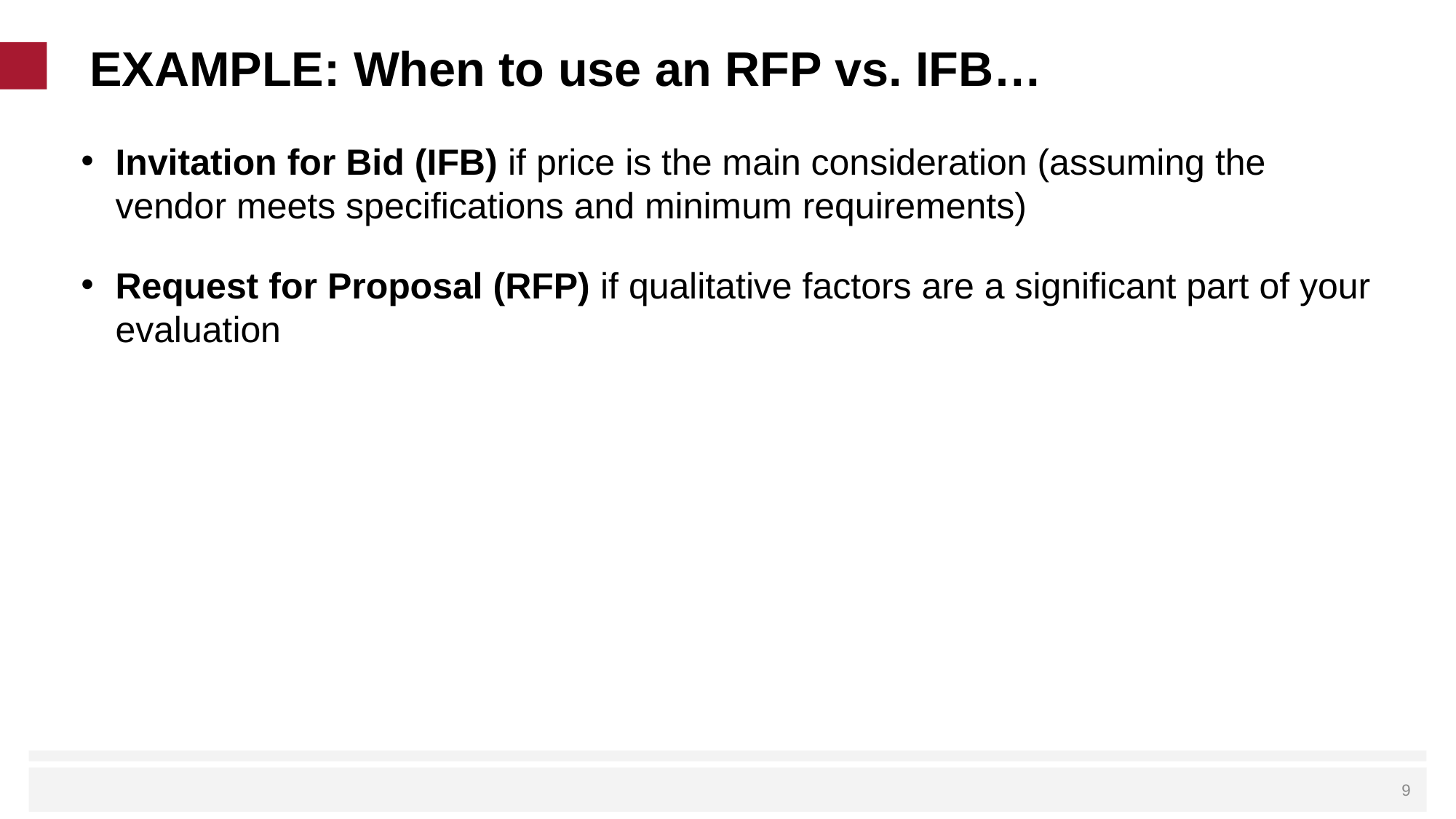

# EXAMPLE: When to use an RFP vs. IFB…
Invitation for Bid (IFB) if price is the main consideration (assuming the vendor meets specifications and minimum requirements)
Request for Proposal (RFP) if qualitative factors are a significant part of your evaluation

   9